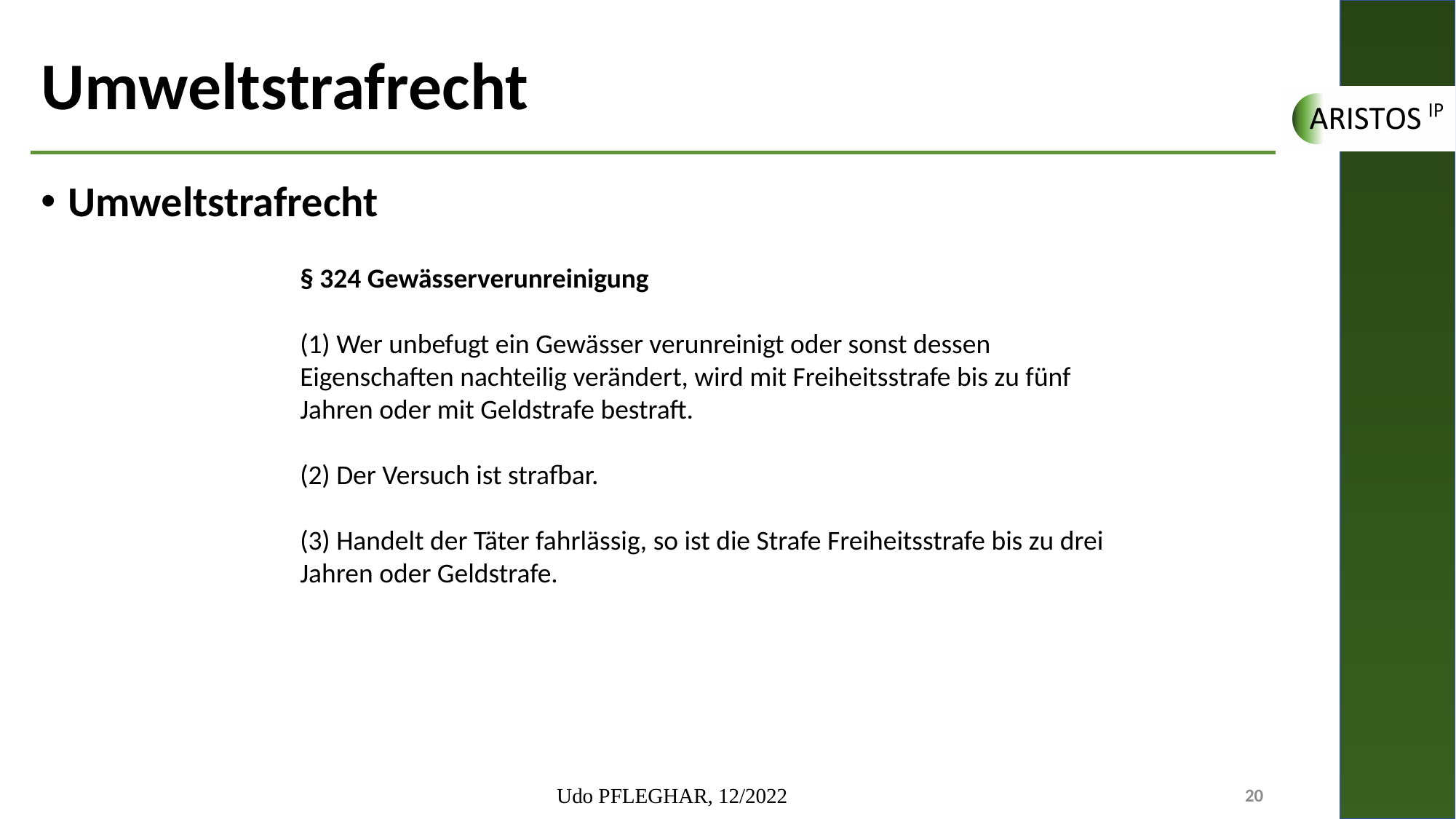

# Umweltstrafrecht
Umweltstrafrecht

§ 324 Gewässerverunreinigung

(1) Wer unbefugt ein Gewässer verunreinigt oder sonst dessen Eigenschaften nachteilig verändert, wird mit Freiheitsstrafe bis zu fünf Jahren oder mit Geldstrafe bestraft.

(2) Der Versuch ist strafbar.

(3) Handelt der Täter fahrlässig, so ist die Strafe Freiheitsstrafe bis zu drei Jahren oder Geldstrafe.
Udo PFLEGHAR, 12/2022
20